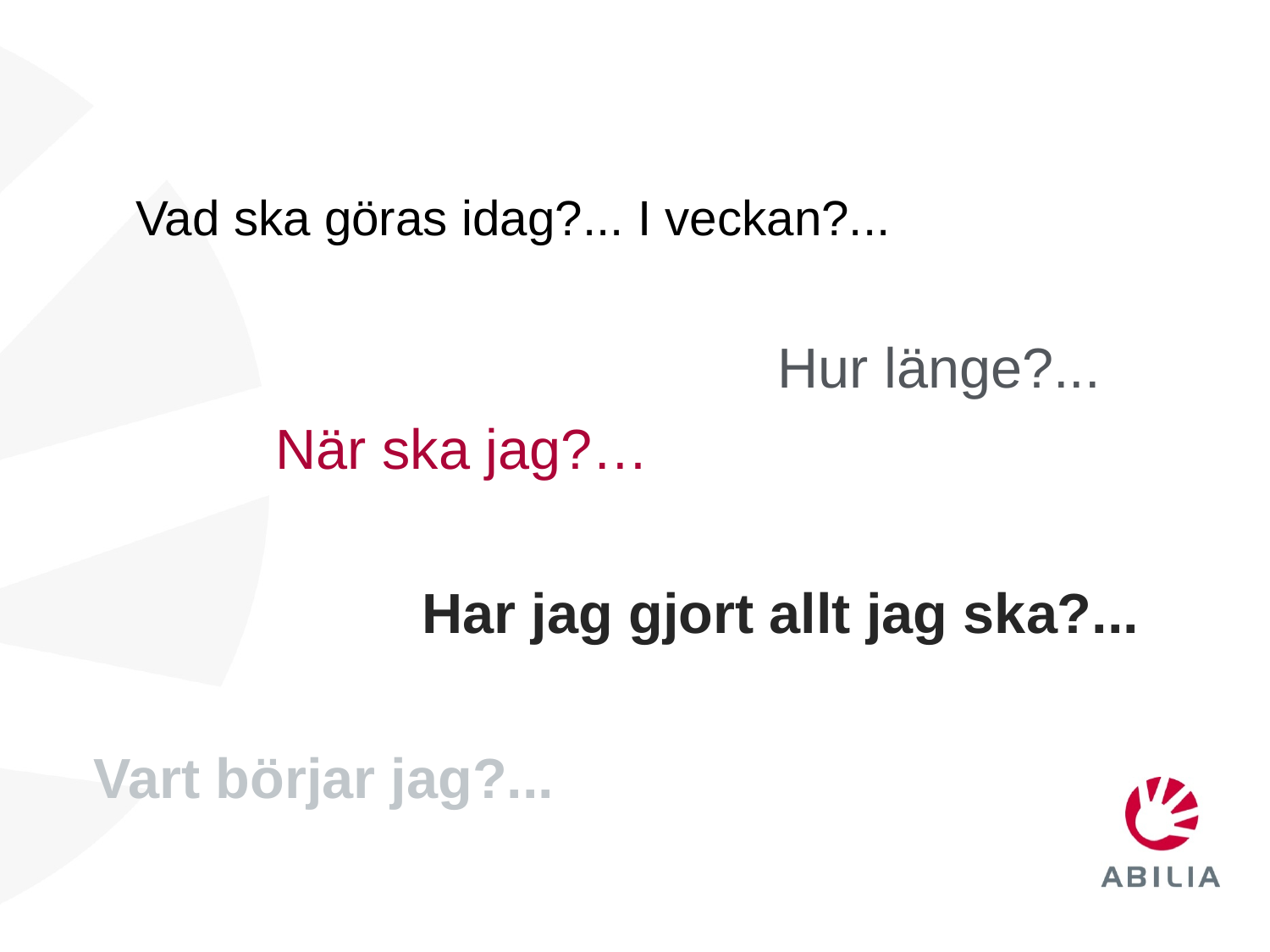

#
Vad ska göras idag?... I veckan?...
Hur länge?...
När ska jag?…
Har jag gjort allt jag ska?...
Vart börjar jag?...